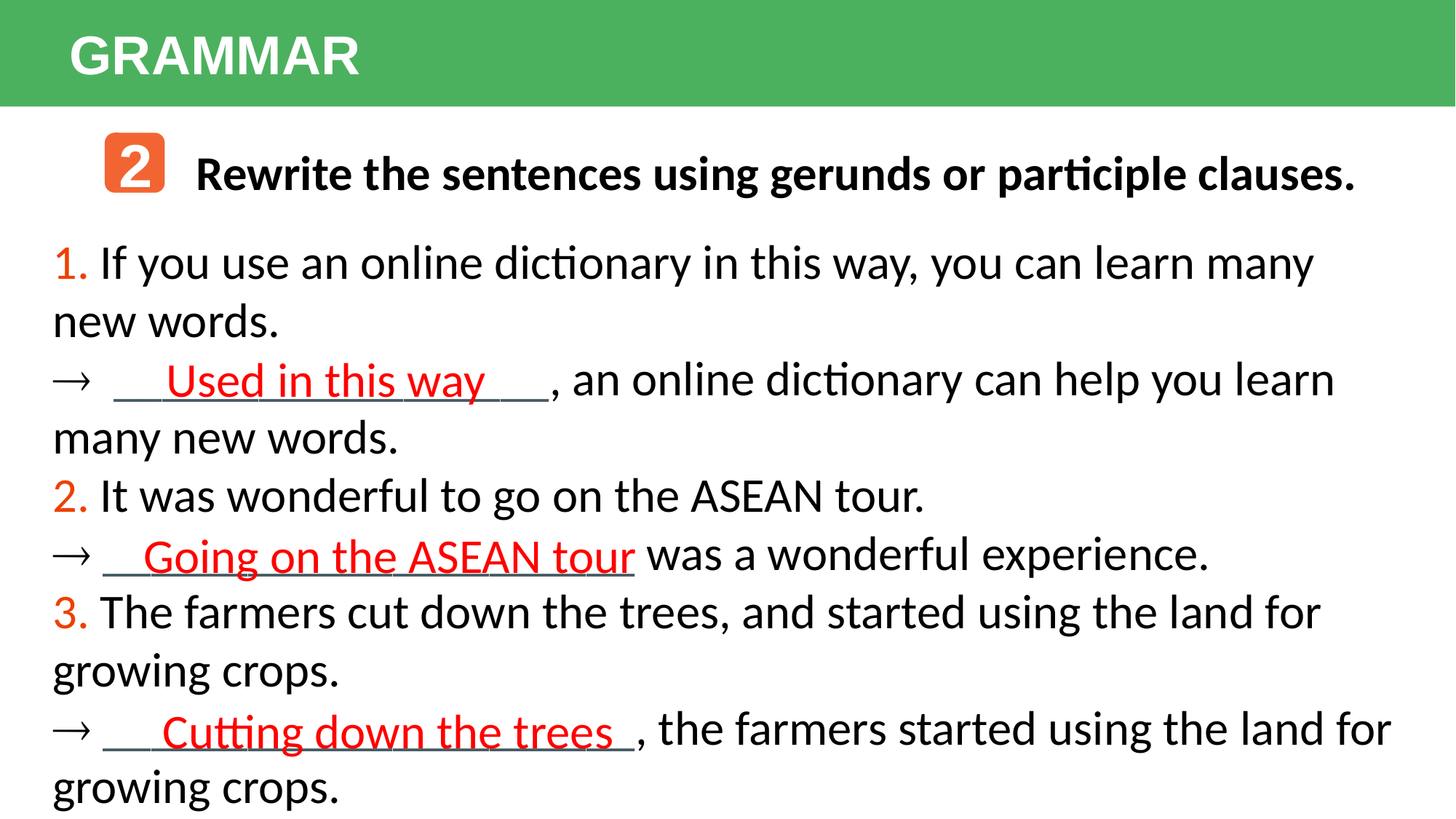

GRAMMAR
Rewrite the sentences using gerunds or participle clauses.
2

1. If you use an online dictionary in this way, you can learn many new words.
→  __________________, an online dictionary can help you learn many new words.
2. It was wonderful to go on the ASEAN tour.
→ ______________________ was a wonderful experience.
3. The farmers cut down the trees, and started using the land for growing crops.
→ ______________________, the farmers started using the land for growing crops.
Used in this way
Going on the ASEAN tour
Cutting down the trees